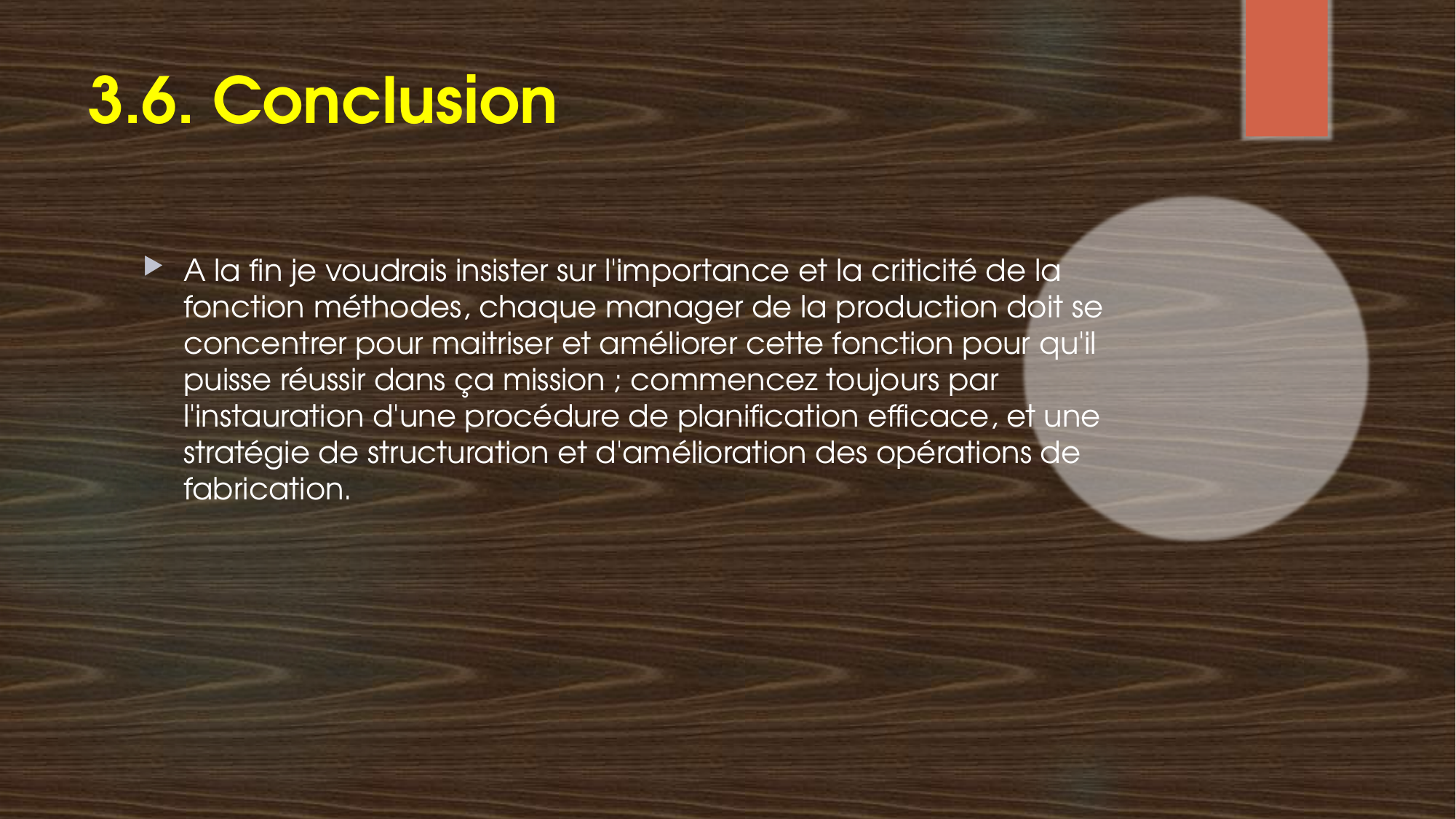

# 3.6. Conclusion
A la fin je voudrais insister sur l'importance et la criticité de la fonction méthodes, chaque manager de la production doit se concentrer pour maitriser et améliorer cette fonction pour qu'il puisse réussir dans ça mission ; commencez toujours par l'instauration d'une procédure de planification efficace, et une stratégie de structuration et d'amélioration des opérations de fabrication.